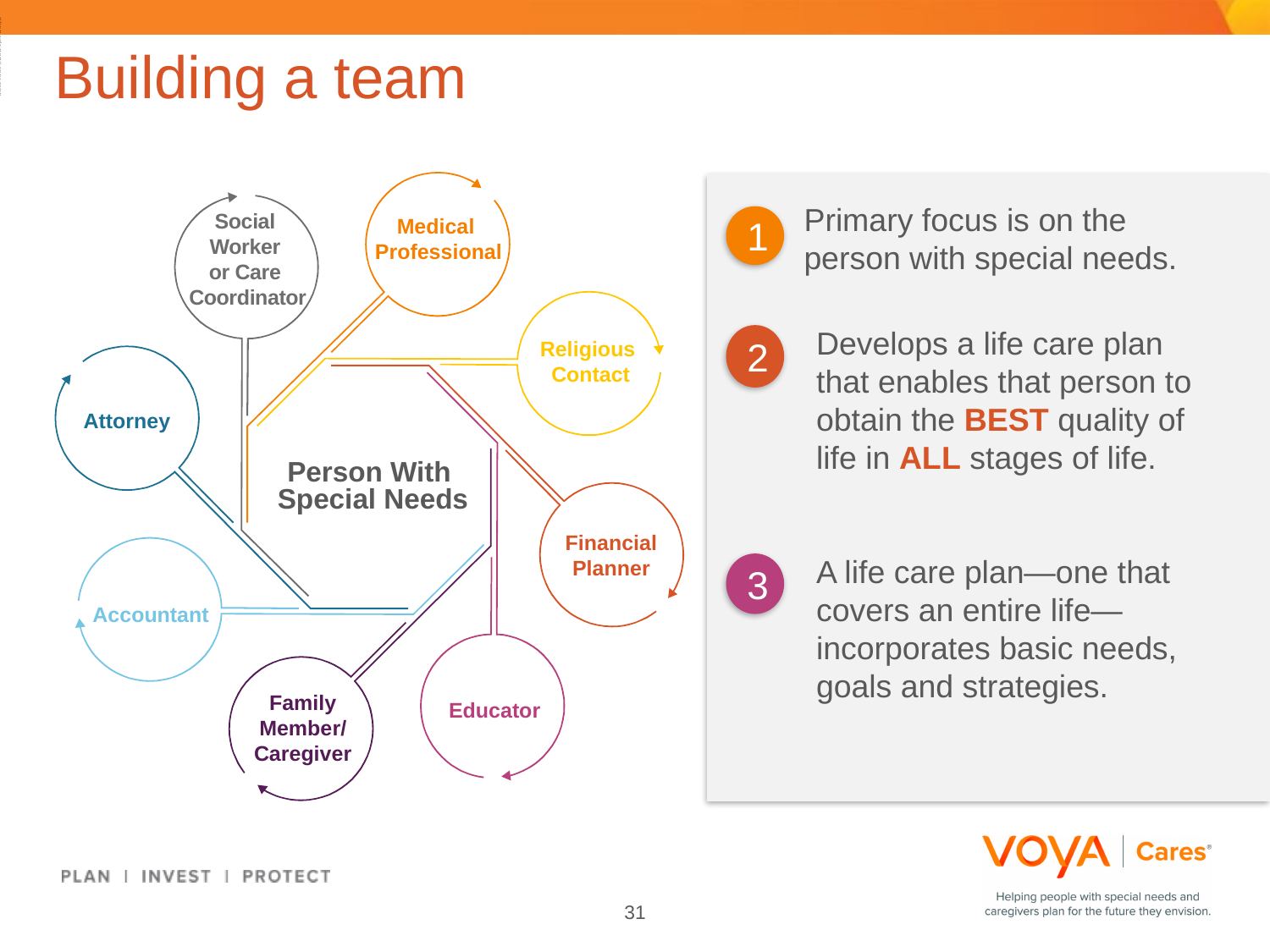

ADMASTER-STAMP!20190814-925419-2793995
# Building a team

Social
Worker
or Care
Coordinator
Medical
Professional

Religious
Contact

Attorney

Person With
 Special Needs
Financial
Planner

Accountant
Family
Member/
Caregiver
Educator

Primary focus is on the person with special needs.
1
Develops a life care plan that enables that person to obtain the BEST quality of life in ALL stages of life.
2
A life care plan—one that covers an entire life— incorporates basic needs, goals and strategies.
3